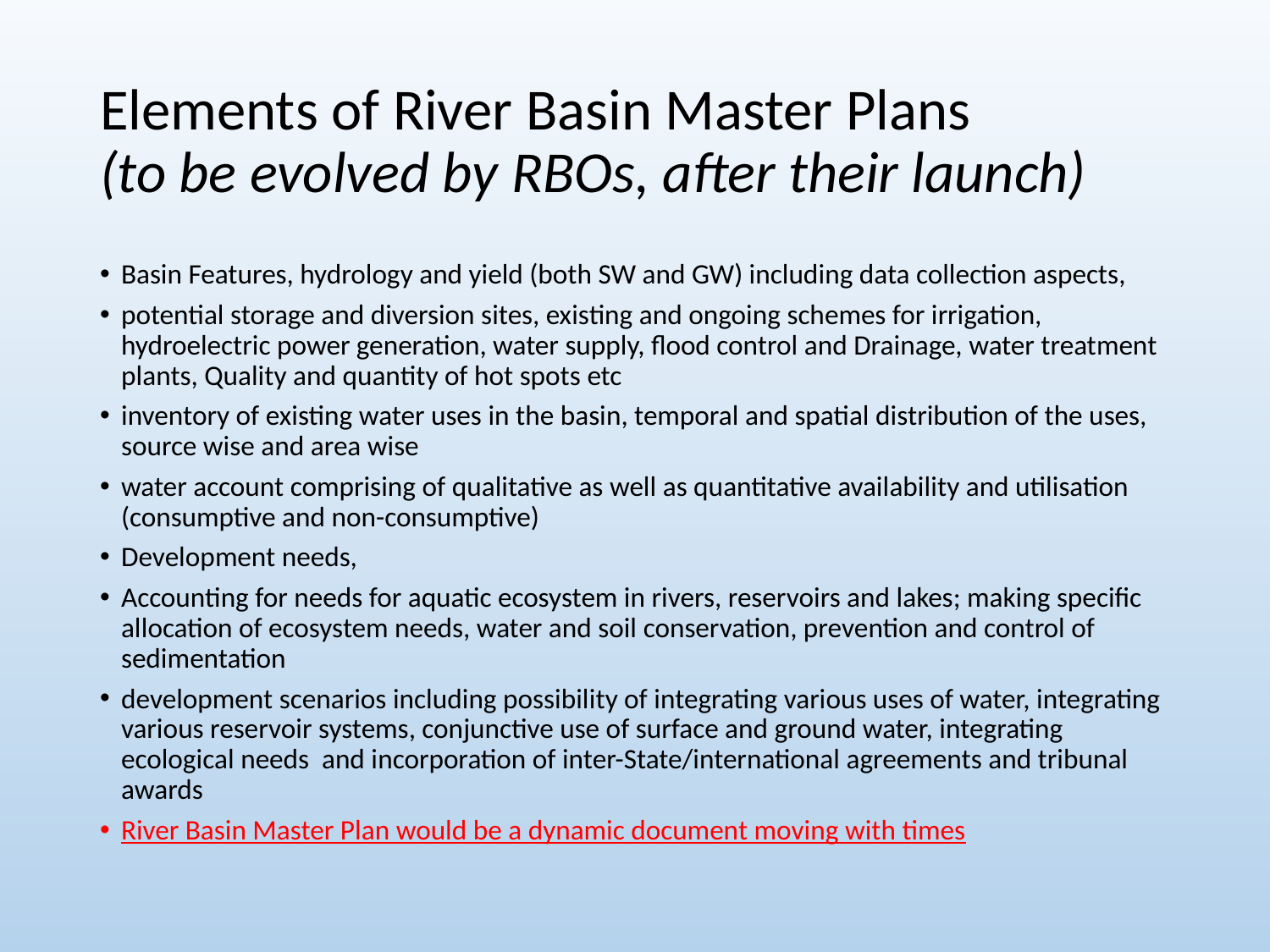

# Elements of River Basin Master Plans (to be evolved by RBOs, after their launch)
Basin Features, hydrology and yield (both SW and GW) including data collection aspects,
potential storage and diversion sites, existing and ongoing schemes for irrigation, hydroelectric power generation, water supply, flood control and Drainage, water treatment plants, Quality and quantity of hot spots etc
inventory of existing water uses in the basin, temporal and spatial distribution of the uses, source wise and area wise
water account comprising of qualitative as well as quantitative availability and utilisation (consumptive and non-consumptive)
Development needs,
Accounting for needs for aquatic ecosystem in rivers, reservoirs and lakes; making specific allocation of ecosystem needs, water and soil conservation, prevention and control of sedimentation
development scenarios including possibility of integrating various uses of water, integrating various reservoir systems, conjunctive use of surface and ground water, integrating ecological needs  and incorporation of inter-State/international agreements and tribunal awards
River Basin Master Plan would be a dynamic document moving with times